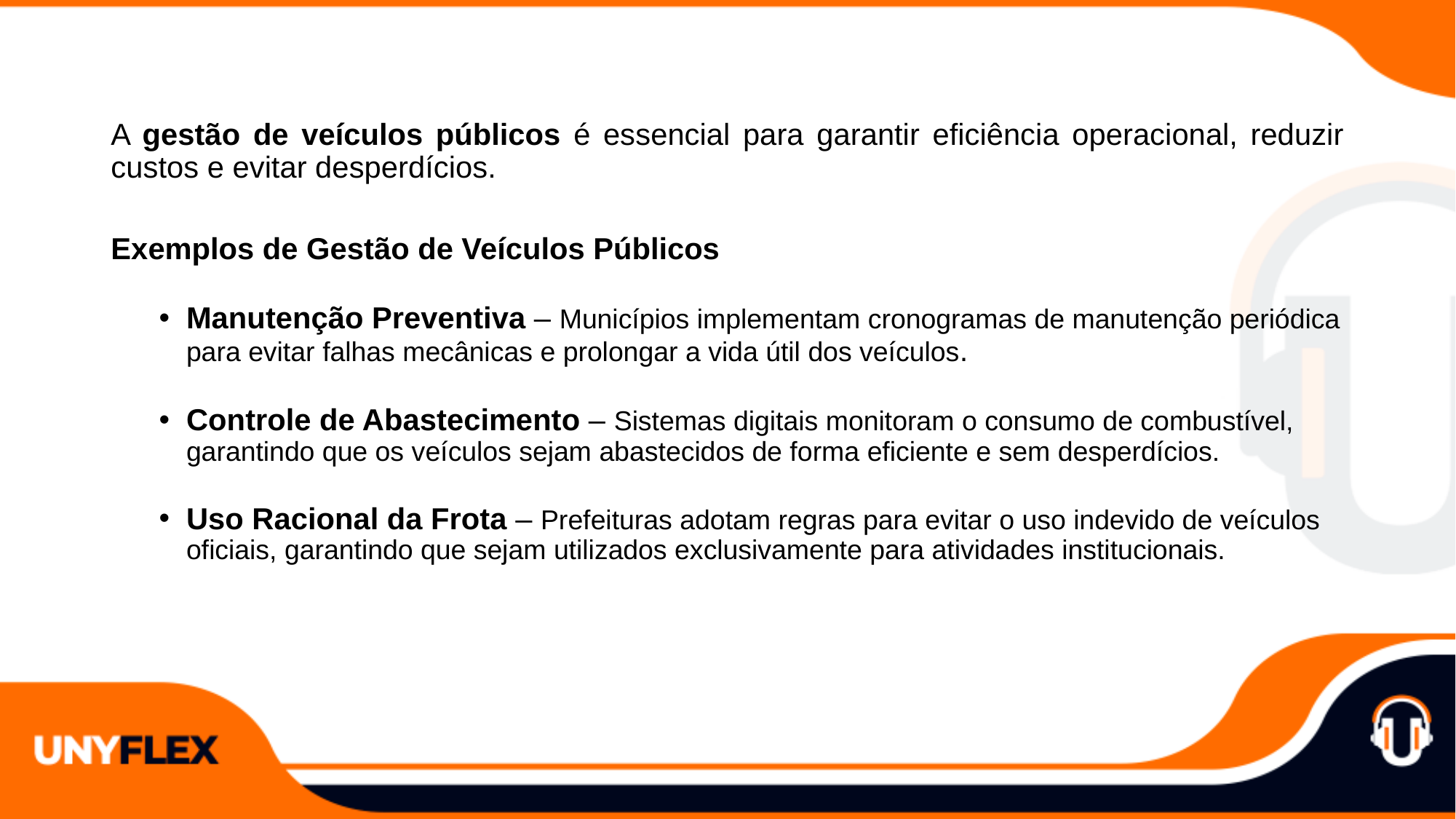

A gestão de veículos públicos é essencial para garantir eficiência operacional, reduzir custos e evitar desperdícios.
Exemplos de Gestão de Veículos Públicos
Manutenção Preventiva – Municípios implementam cronogramas de manutenção periódica para evitar falhas mecânicas e prolongar a vida útil dos veículos.
Controle de Abastecimento – Sistemas digitais monitoram o consumo de combustível, garantindo que os veículos sejam abastecidos de forma eficiente e sem desperdícios.
Uso Racional da Frota – Prefeituras adotam regras para evitar o uso indevido de veículos oficiais, garantindo que sejam utilizados exclusivamente para atividades institucionais.